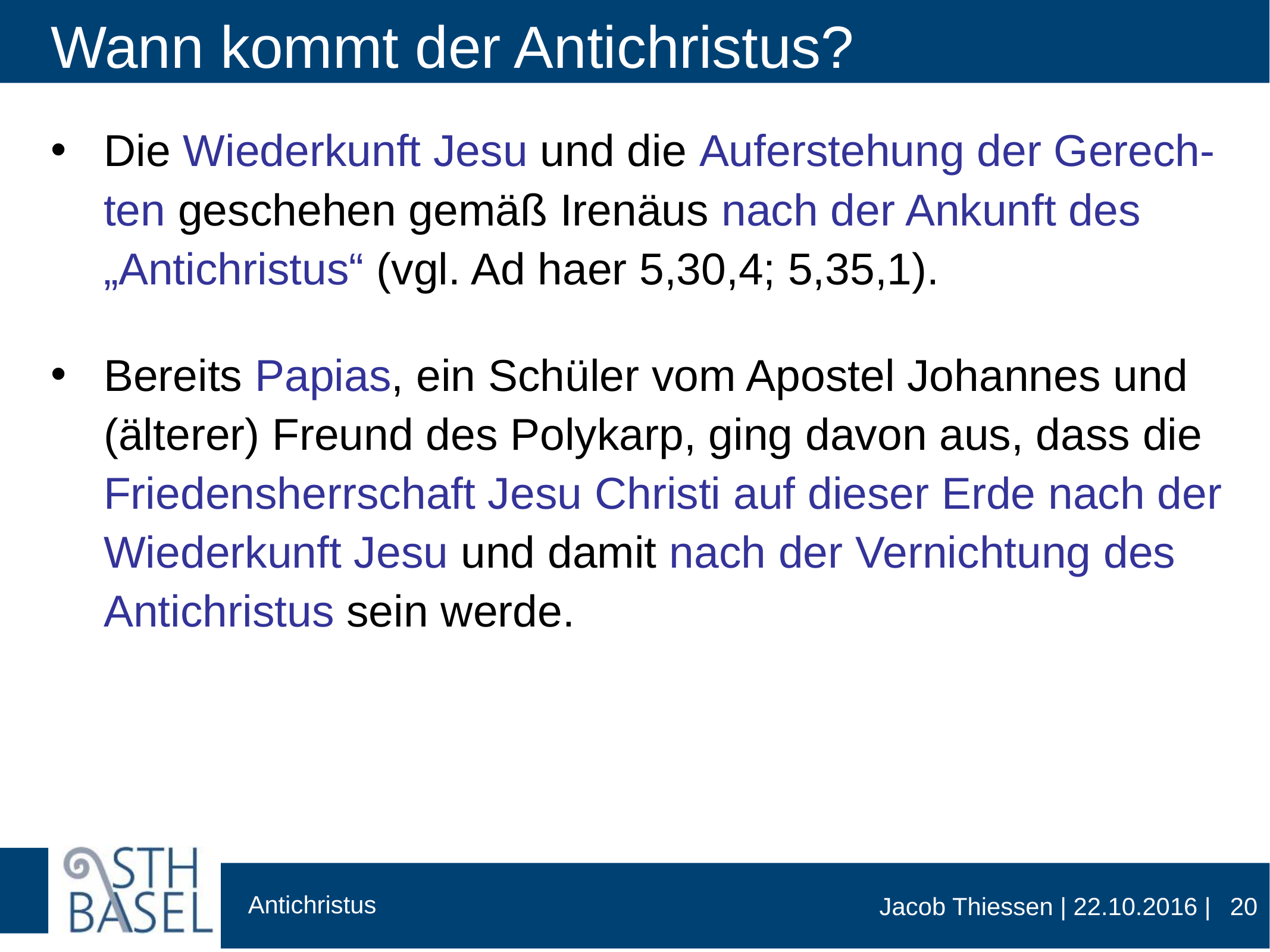

# Wann kommt der Antichristus?
Die Wiederkunft Jesu und die Auferstehung der Gerech-ten geschehen gemäß Irenäus nach der Ankunft des „Antichristus“ (vgl. Ad haer 5,30,4; 5,35,1).
Bereits Papias, ein Schüler vom Apostel Johannes und (älterer) Freund des Polykarp, ging davon aus, dass die Friedensherrschaft Jesu Christi auf dieser Erde nach der Wiederkunft Jesu und damit nach der Vernichtung des Antichristus sein werde.

20